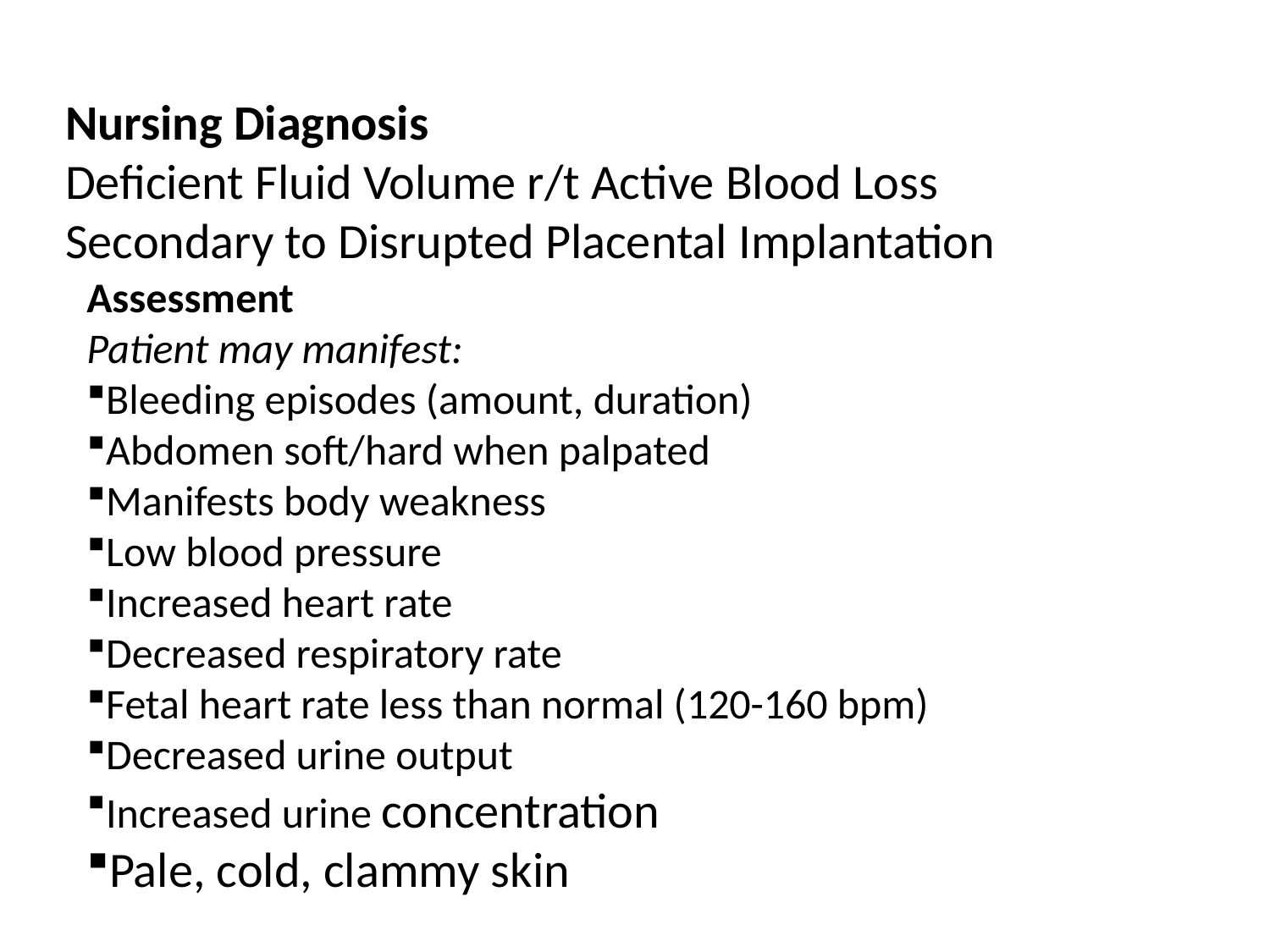

Nursing Diagnosis
Deficient Fluid Volume r/t Active Blood Loss Secondary to Disrupted Placental Implantation
Assessment
Patient may manifest:
Bleeding episodes (amount, duration)
Abdomen soft/hard when palpated
Manifests body weakness
Low blood pressure
Increased heart rate
Decreased respiratory rate
Fetal heart rate less than normal (120-160 bpm)
Decreased urine output
Increased urine concentration
Pale, cold, clammy skin